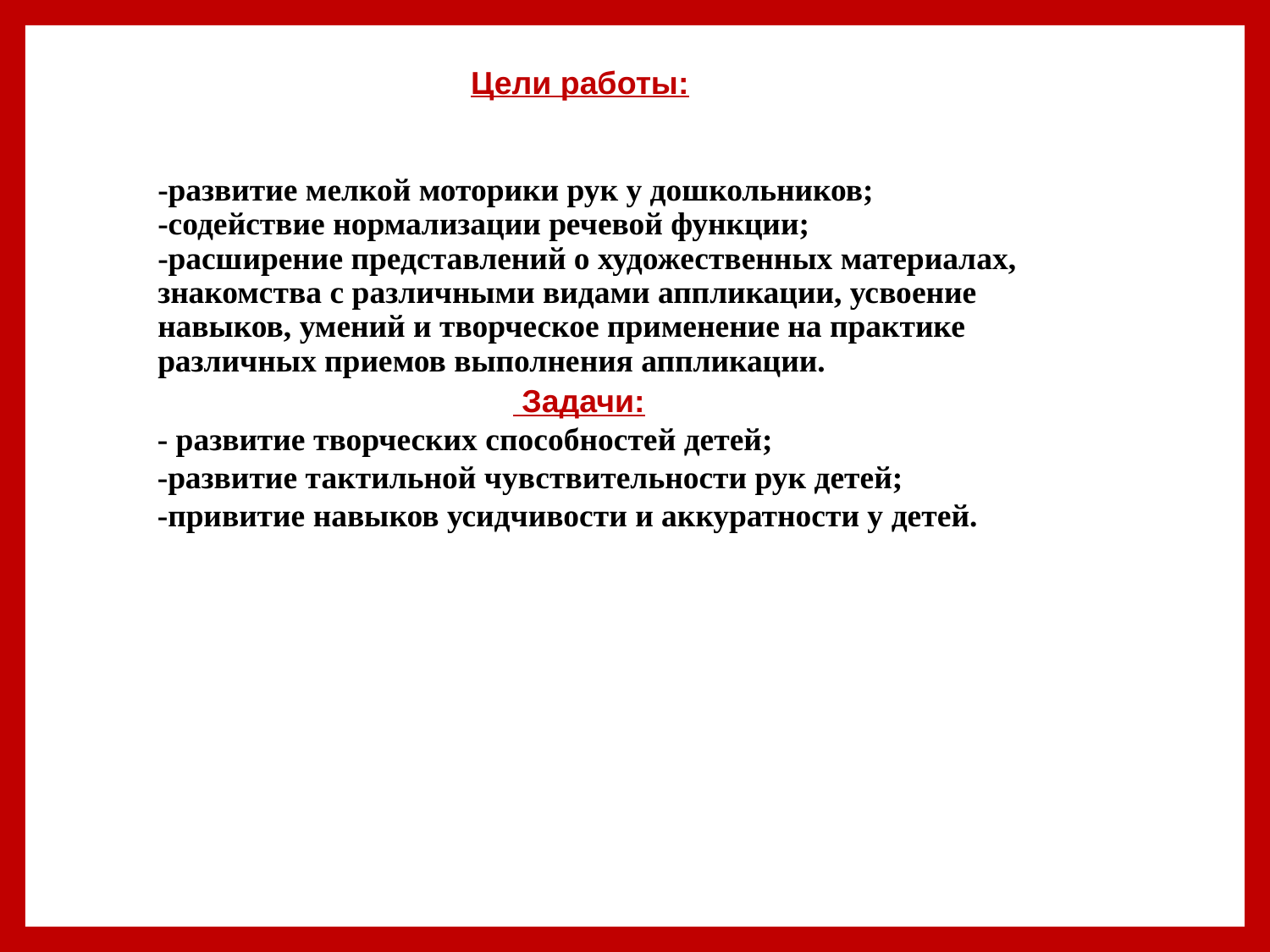

Цели работы:
# -развитие мелкой моторики рук у дошкольников; -содействие нормализации речевой функции; -расширение представлений о художественных материалах, знакомства с различными видами аппликации, усвоение навыков, умений и творческое применение на практике различных приемов выполнения аппликации.
                                         Задачи:
- развитие творческих способностей детей;
-развитие тактильной чувствительности рук детей;
-привитие навыков усидчивости и аккуратности у детей.